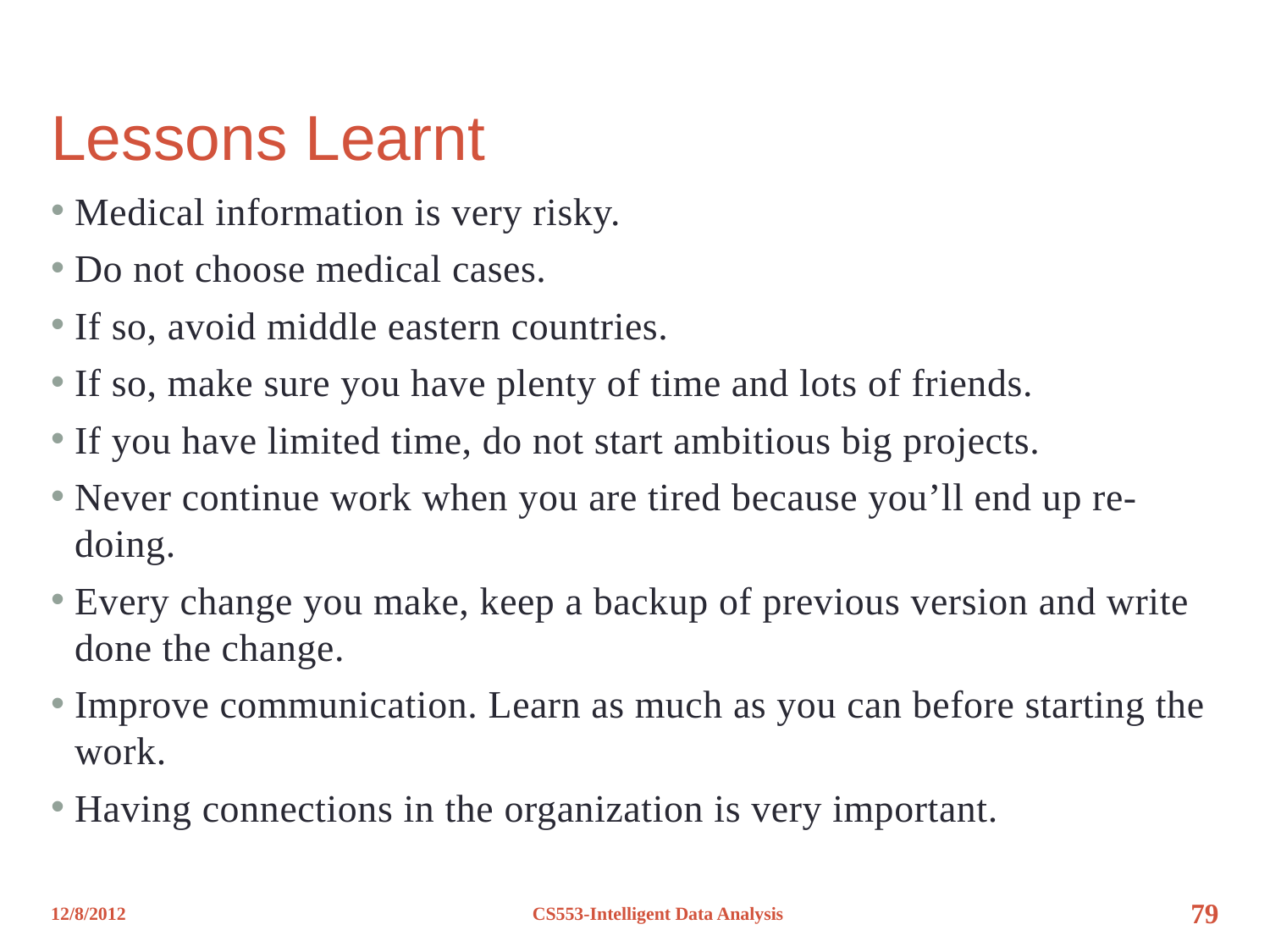

# Lessons Learnt
Medical information is very risky.
Do not choose medical cases.
If so, avoid middle eastern countries.
If so, make sure you have plenty of time and lots of friends.
If you have limited time, do not start ambitious big projects.
Never continue work when you are tired because you’ll end up re-doing.
Every change you make, keep a backup of previous version and write done the change.
Improve communication. Learn as much as you can before starting the work.
Having connections in the organization is very important.

12/8/2012
CS553-Intelligent Data Analysis
79